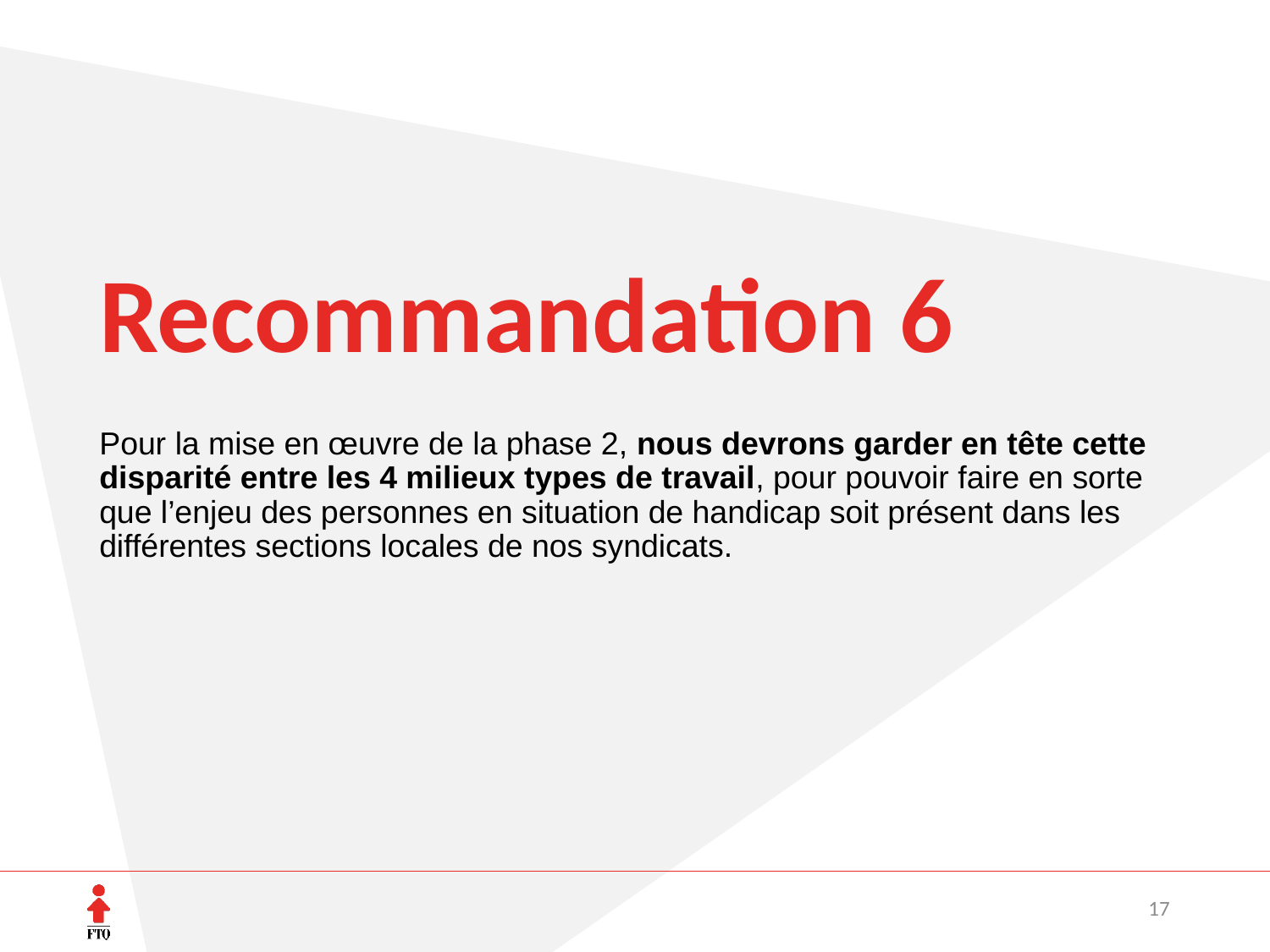

# Recommandation 6
Pour la mise en œuvre de la phase 2, nous devrons garder en tête cette disparité entre les 4 milieux types de travail, pour pouvoir faire en sorte que l’enjeu des personnes en situation de handicap soit présent dans les différentes sections locales de nos syndicats.

17